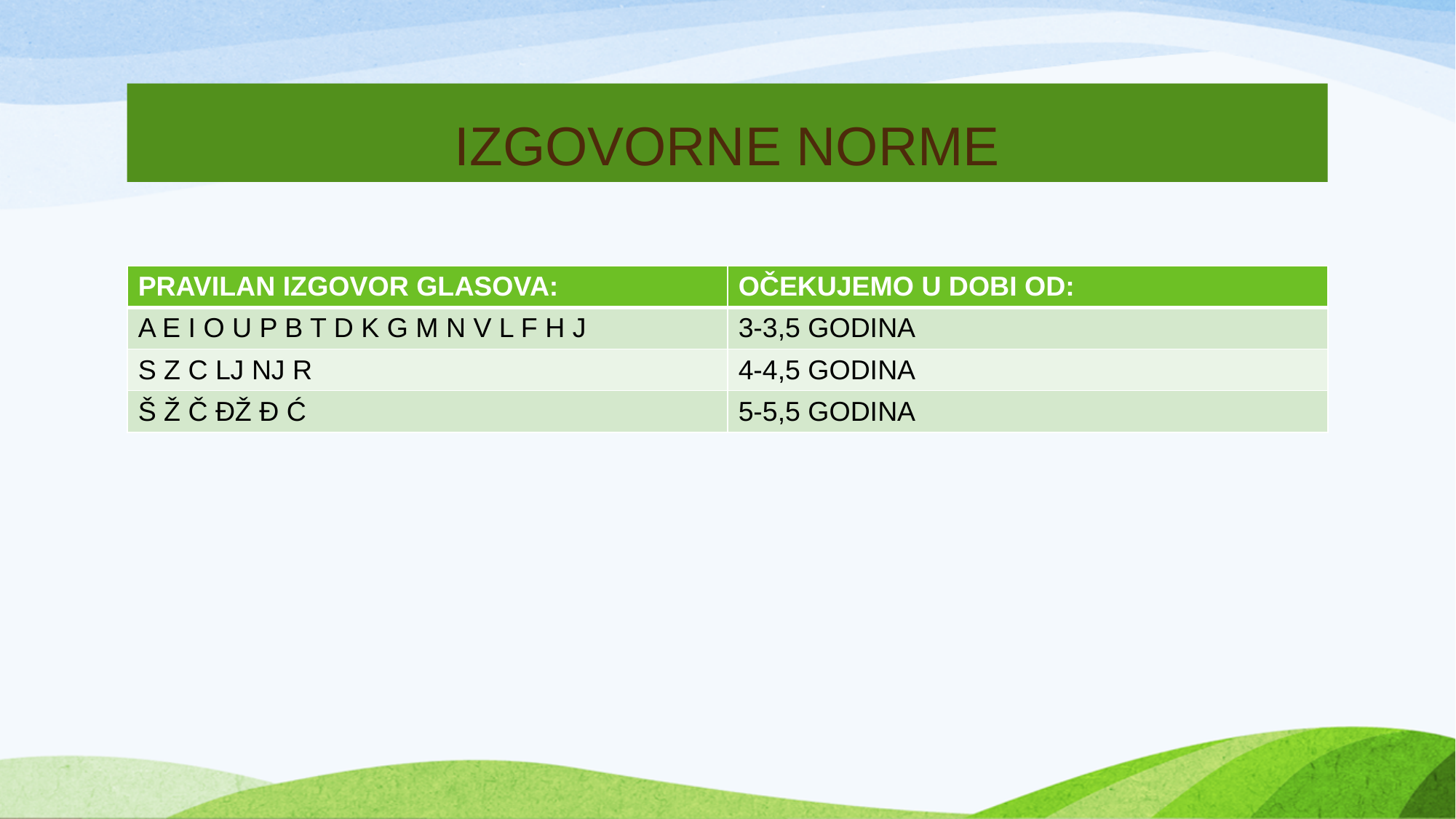

# IZGOVORNE NORME
| PRAVILAN IZGOVOR GLASOVA: | OČEKUJEMO U DOBI OD: |
| --- | --- |
| A E I O U P B T D K G M N V L F H J | 3-3,5 GODINA |
| S Z C LJ NJ R | 4-4,5 GODINA |
| Š Ž Č ĐŽ Đ Ć | 5-5,5 GODINA |